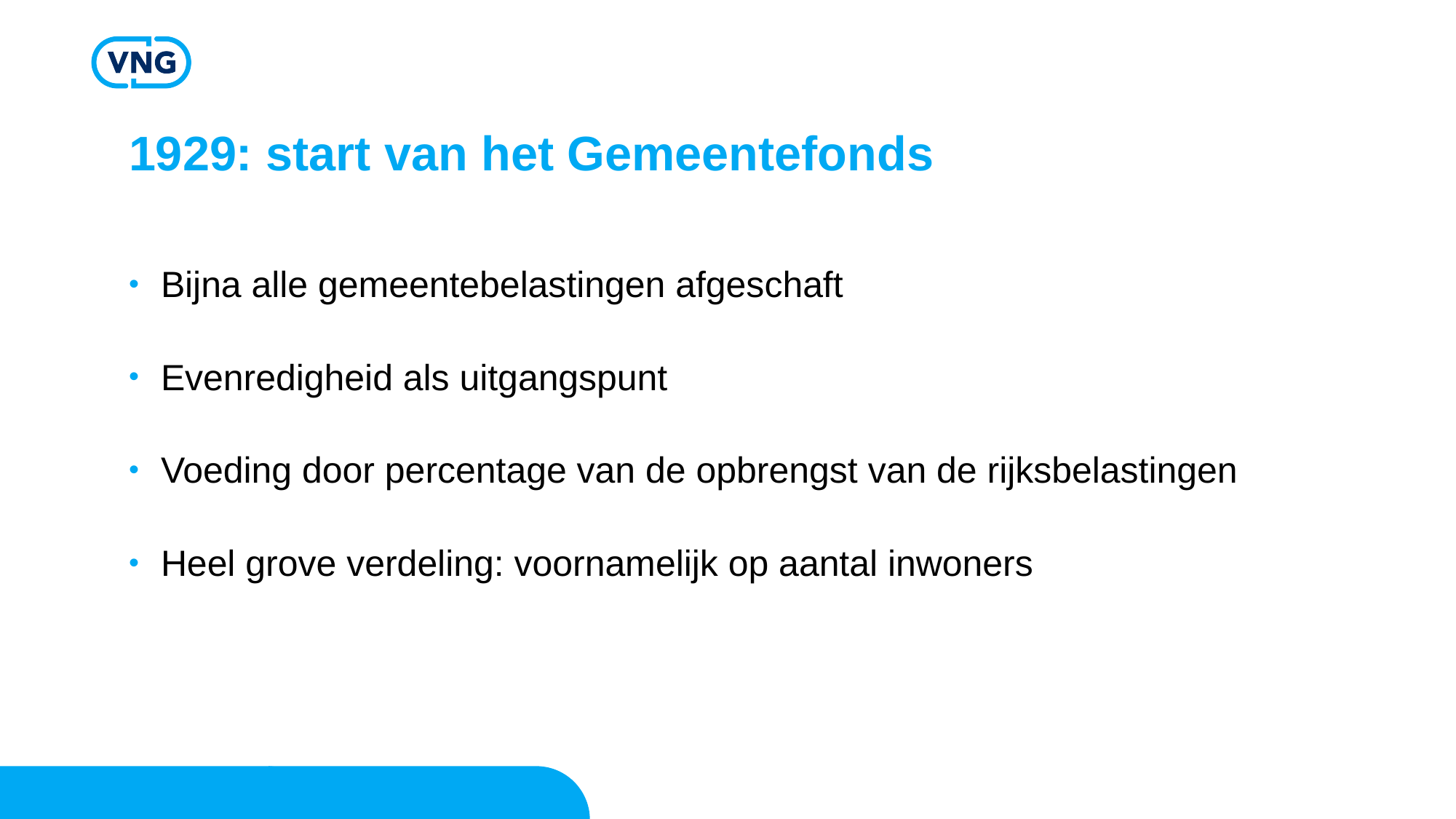

# 1929: start van het Gemeentefonds

Bijna alle gemeentebelastingen afgeschaft

Evenredigheid als uitgangspunt

Voeding door percentage van de opbrengst van de rijksbelastingen

Heel grove verdeling: voornamelijk op aantal inwoners